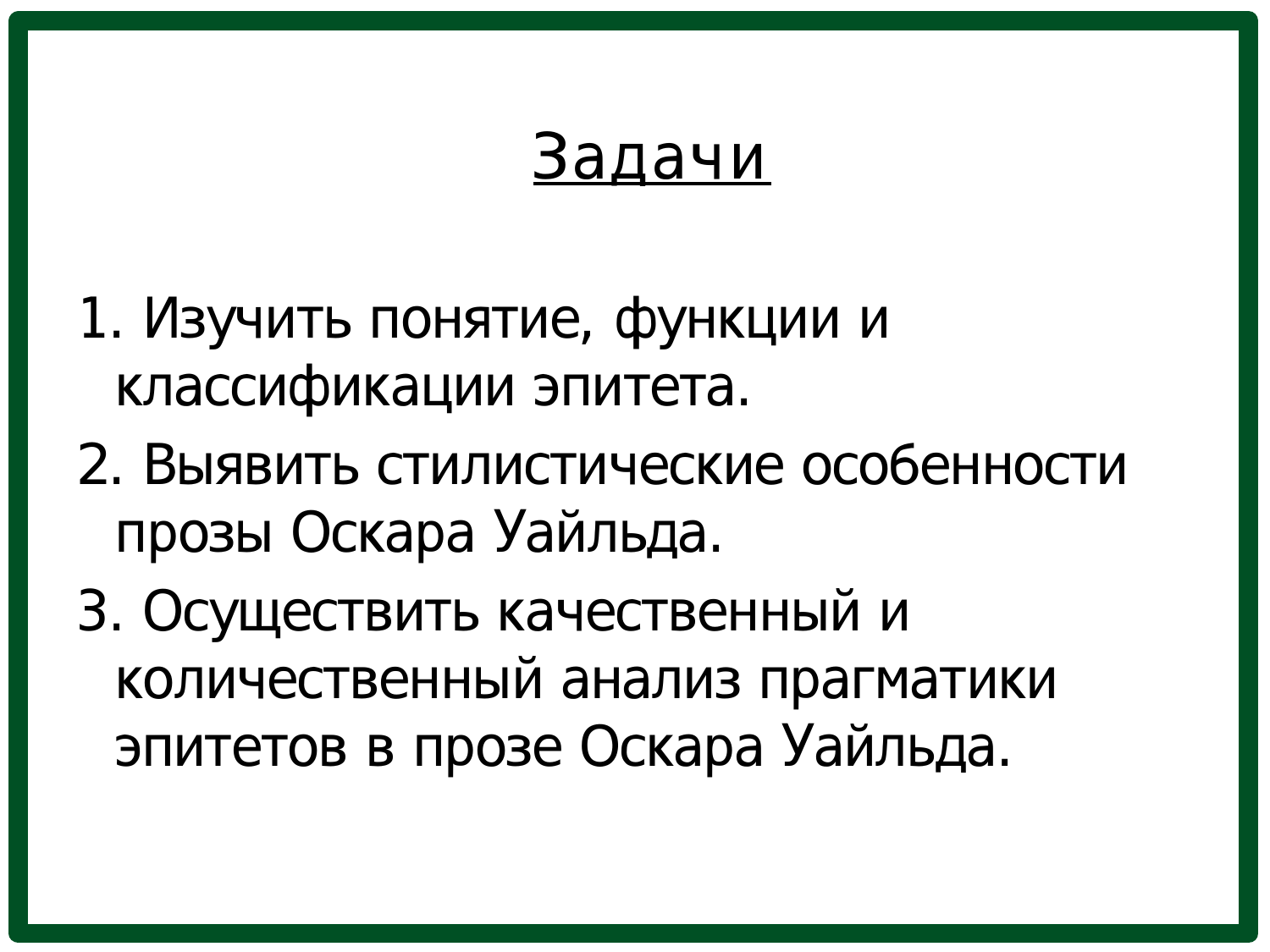

Задачи

1. Изучить понятие, функции и классификации эпитета.
2. Выявить стилистические особенности прозы Оскара Уайльда.
3. Осуществить качественный и количественный анализ прагматики эпитетов в прозе Оскара Уайльда.